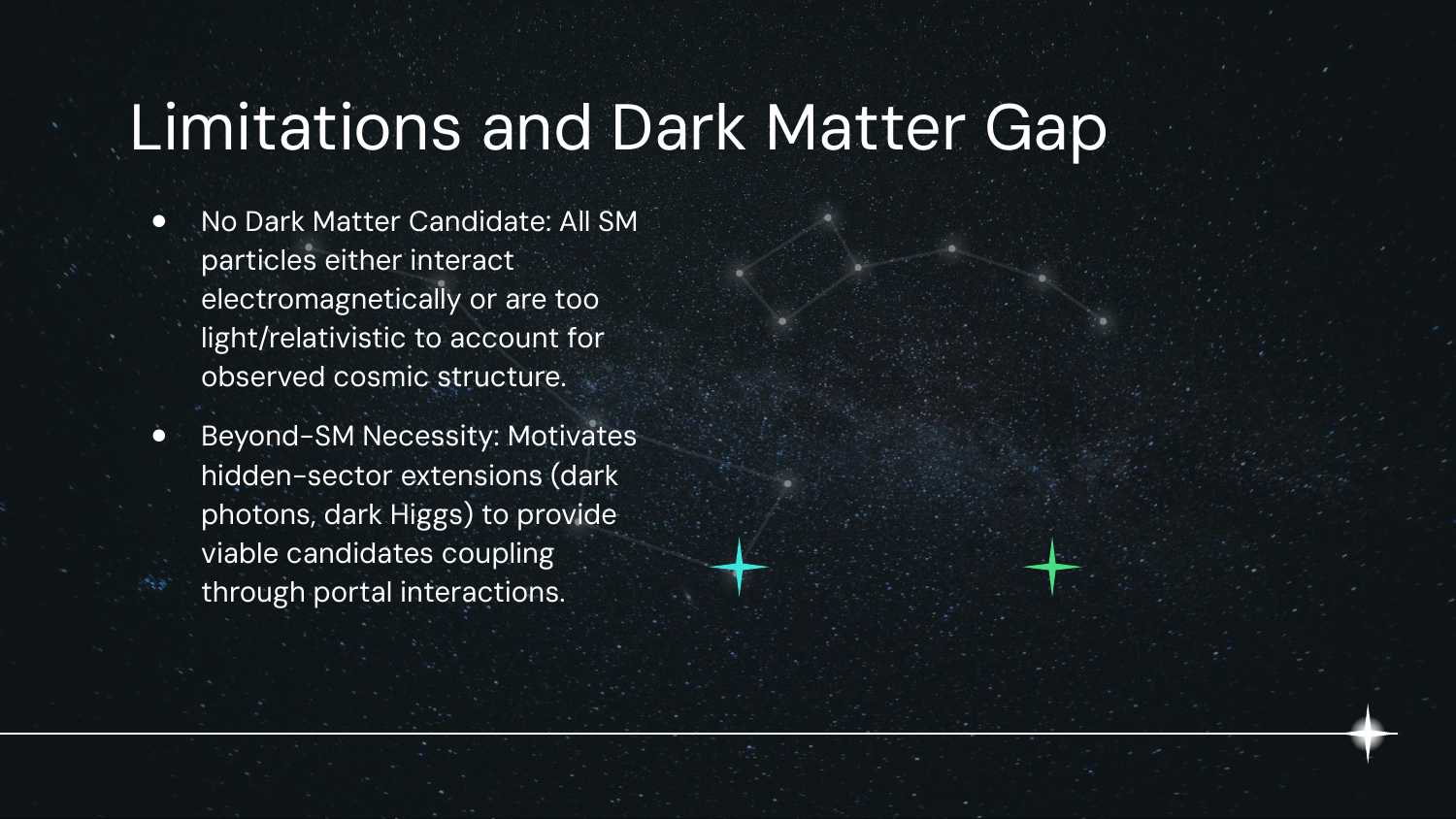

# Limitations and Dark Matter Gap
No Dark Matter Candidate: All SM particles either interact electromagnetically or are too light/relativistic to account for observed cosmic structure.
Beyond-SM Necessity: Motivates hidden-sector extensions (dark photons, dark Higgs) to provide viable candidates coupling through portal interactions.